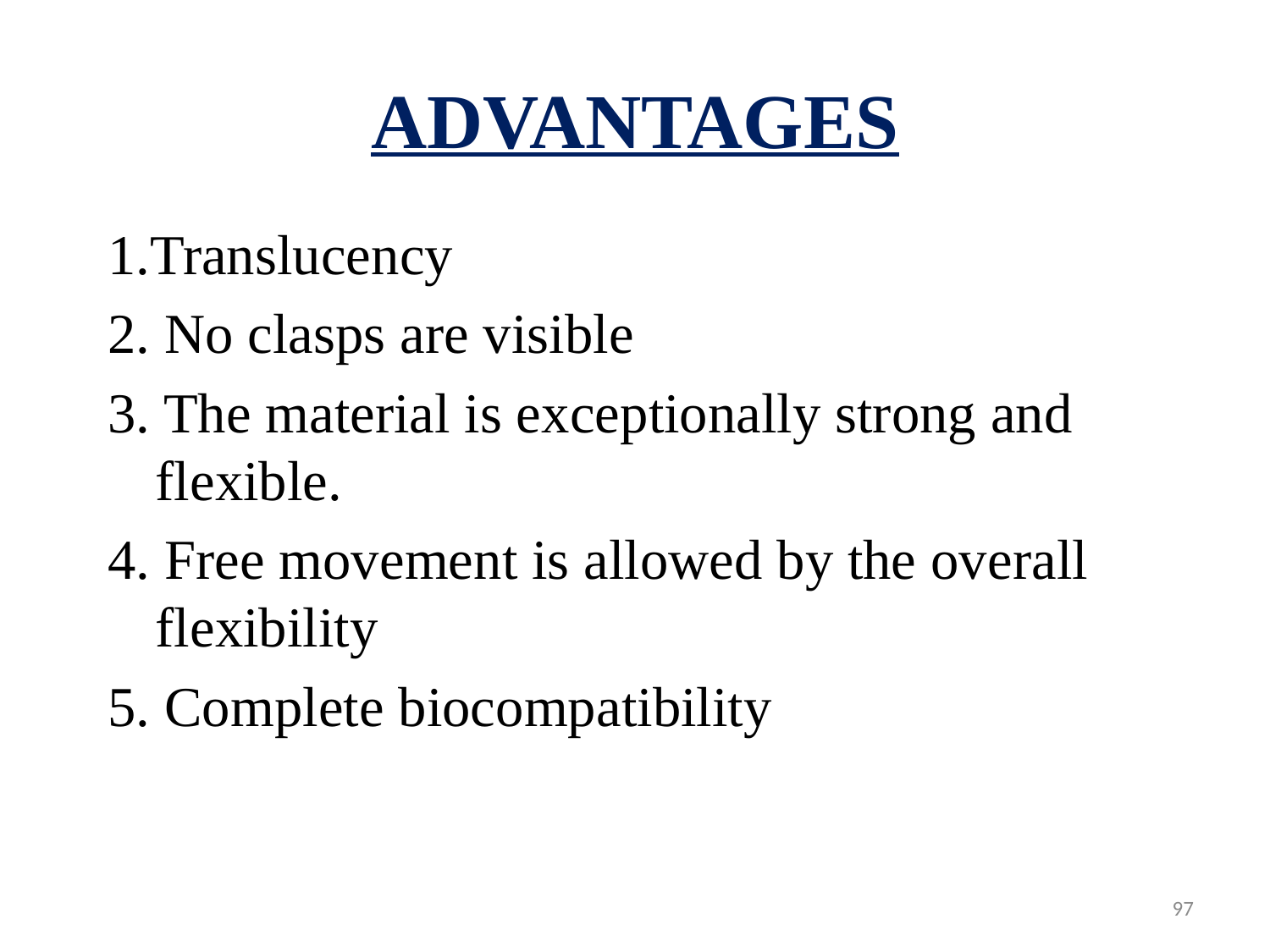

# ADVANTAGES
1.Translucency
2. No clasps are visible
3. The material is exceptionally strong and flexible.
4. Free movement is allowed by the overall flexibility
5. Complete biocompatibility

97